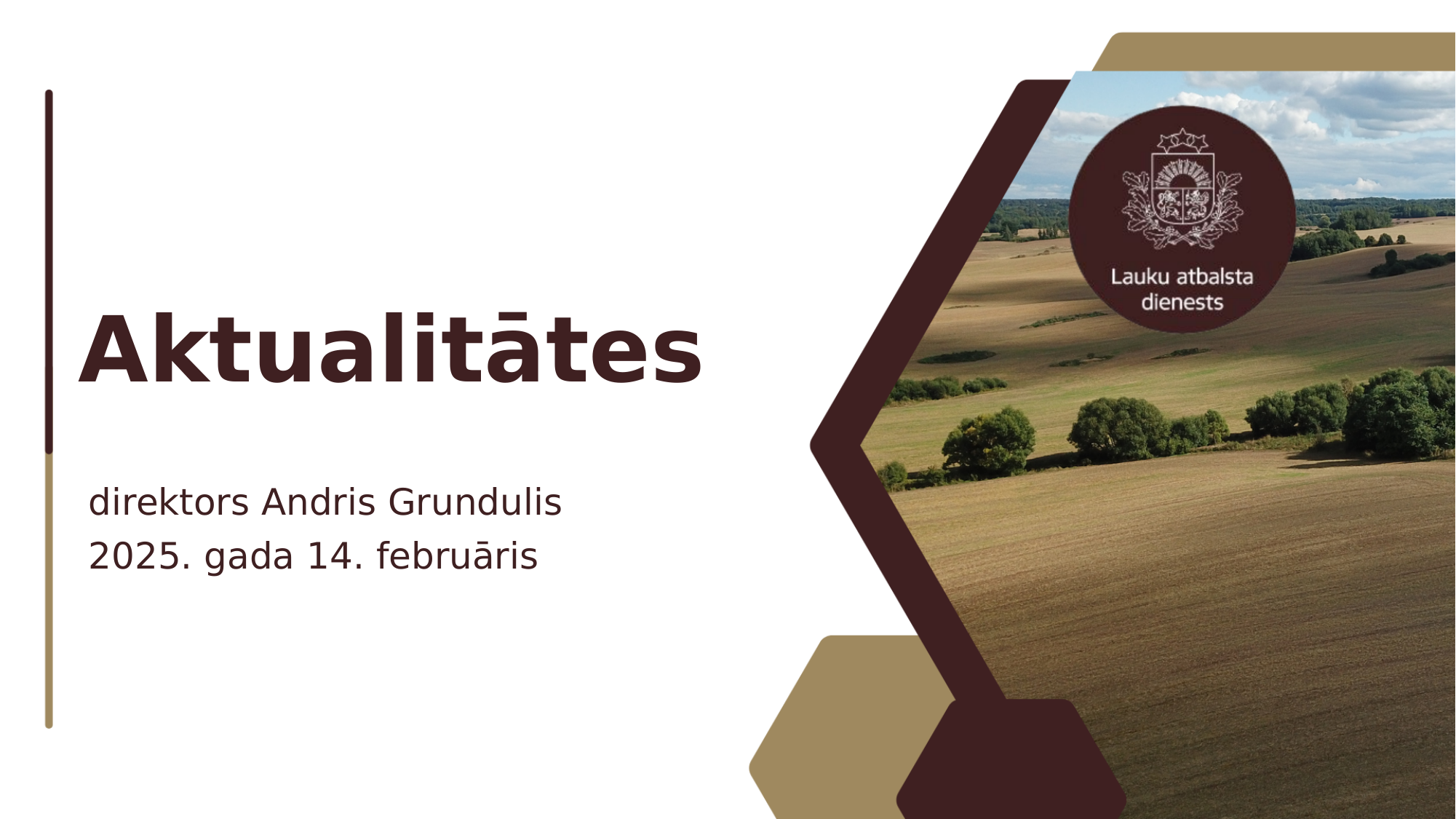

# Aktualitātes
direktors Andris Grundulis
2025. gada 14. februāris